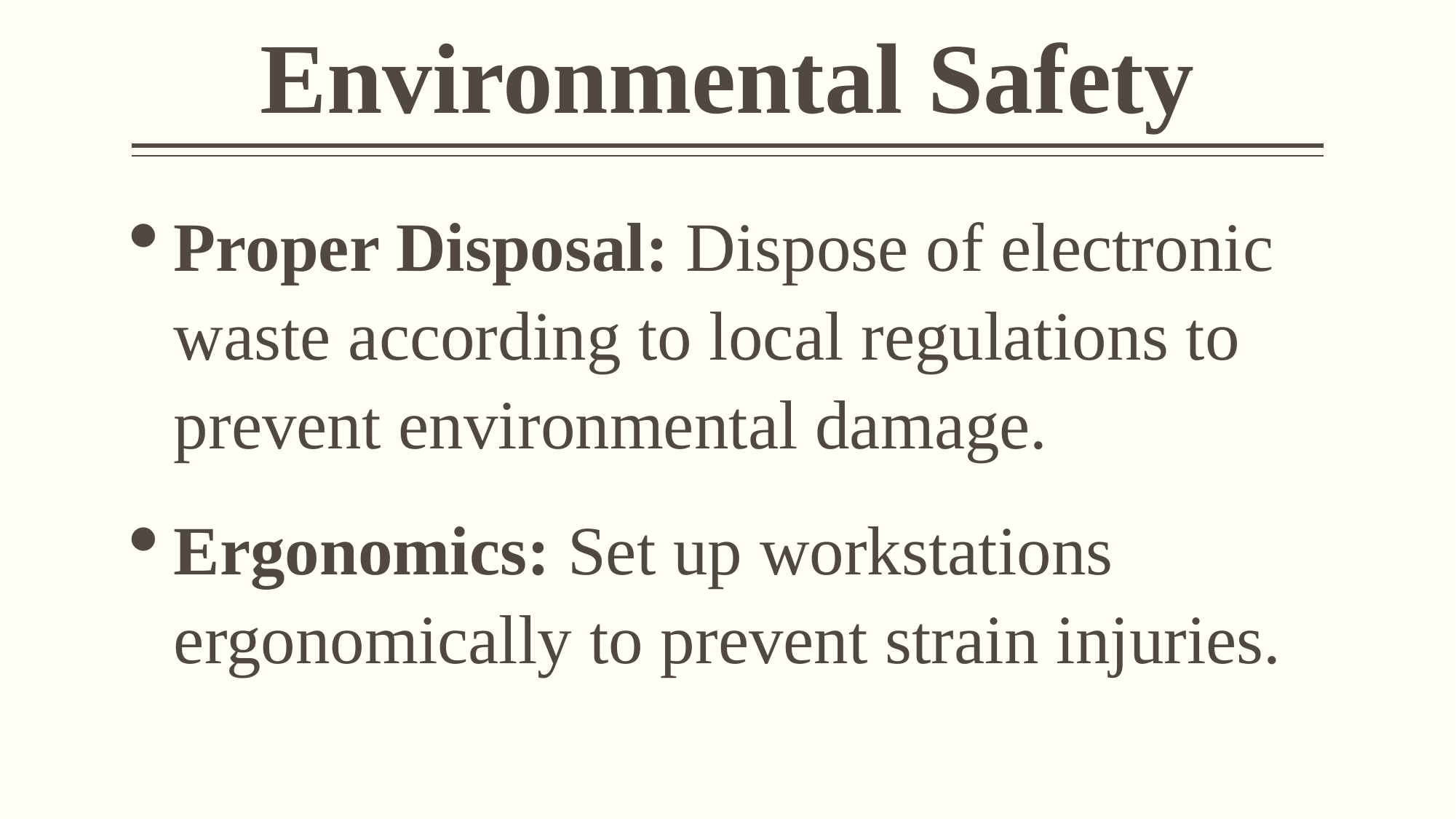

# Environmental Safety
Proper Disposal: Dispose of electronic waste according to local regulations to prevent environmental damage.
Ergonomics: Set up workstations ergonomically to prevent strain injuries.